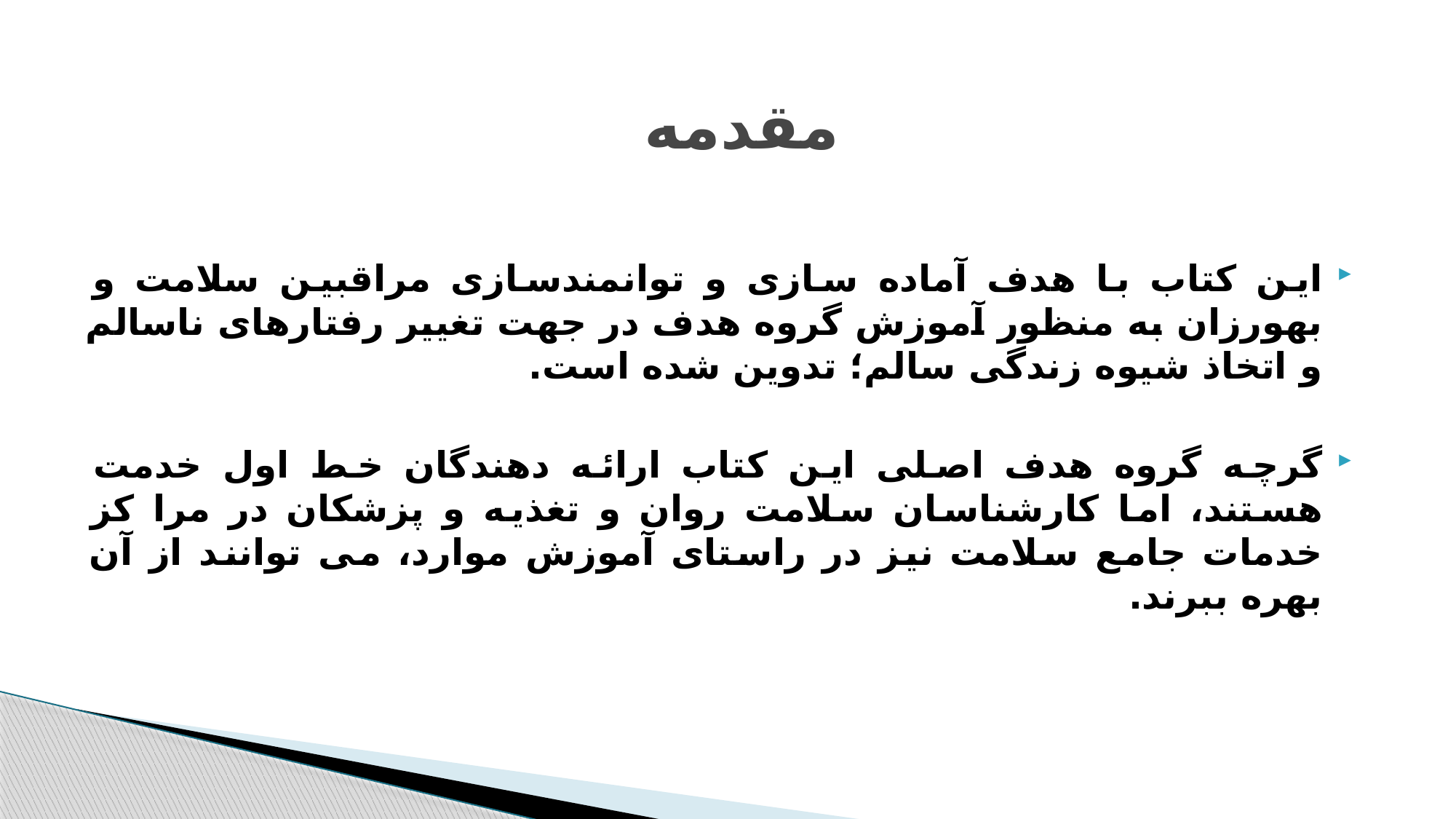

# مقدمه
این کتاب با هدف آماده سازی و توانمندسازی مراقبین سلامت و بهورزان به منظور آموزش گروه هدف در جهت تغییر رفتارهای ناسالم و اتخاذ شیوه زندگی سالم؛ تدوین شده است.

گرچه گروه هدف اصلی این کتاب ارائه دهندگان خط اول خدمت هستند، اما کارشناسان سلامت روان و تغذیه و پزشکان در مرا کز خدمات جامع سلامت نیز در راستای آموزش موارد، می توانند از آن بهره ببرند.